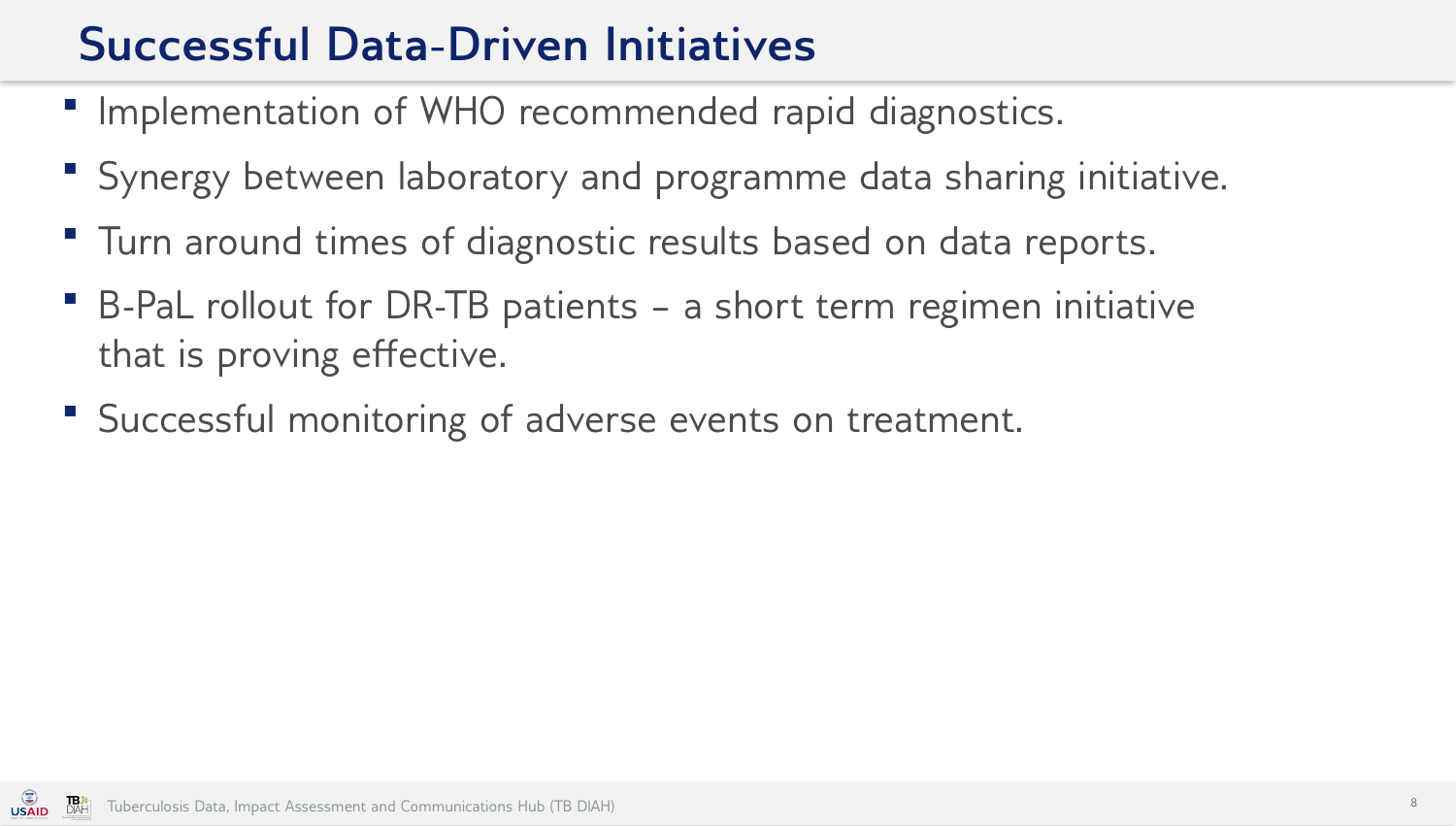

# Successful Data-Driven Initiatives
Implementation of WHO recommended rapid diagnostics.
Synergy between laboratory and programme data sharing initiative.
Turn around times of diagnostic results based on data reports.
B-PaL rollout for DR-TB patients – a short term regimen initiative that is proving effective.
Successful monitoring of adverse events on treatment.

8